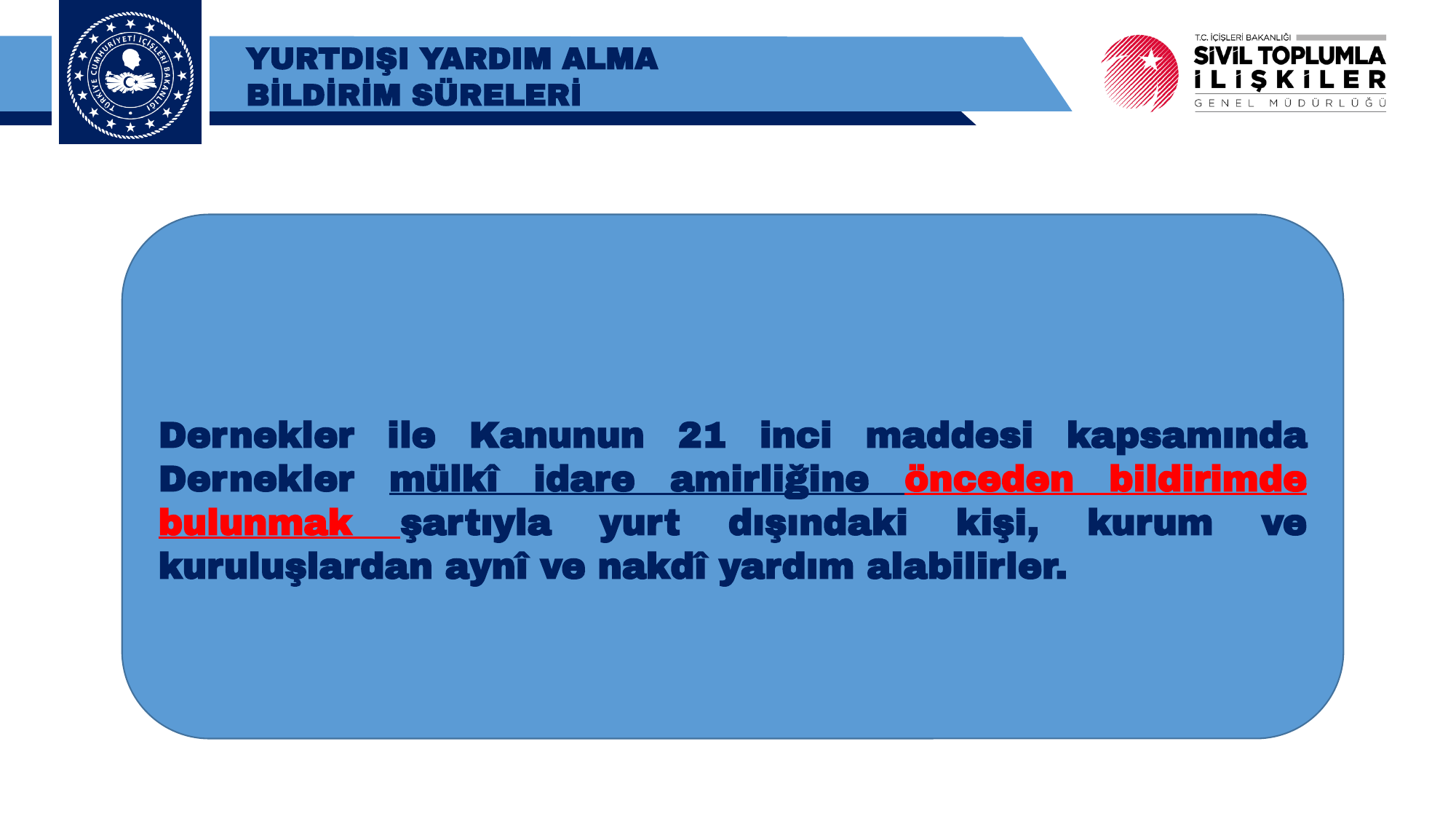

YURTDIŞI YARDIM ALMA
BİLDİRİM SÜRELERİ

Dernekler ile Kanunun 21 inci maddesi kapsamında Dernekler mülkî idare amirliğine önceden bildirimde bulunmak şartıyla yurt dışındaki kişi, kurum ve kuruluşlardan aynî ve nakdî yardım alabilirler.